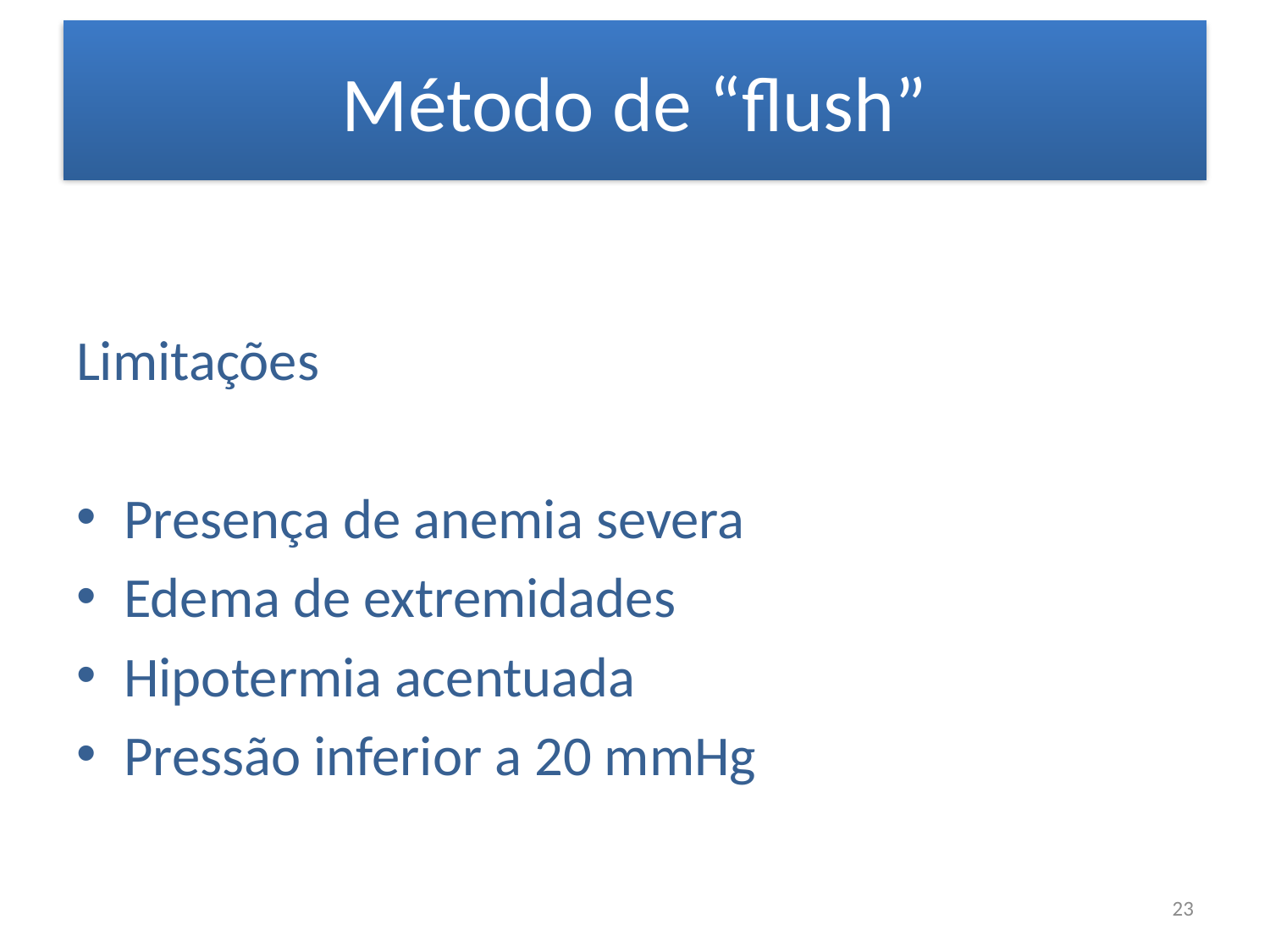

# Método de “flush”
Limitações

Presença de anemia severa
Edema de extremidades
Hipotermia acentuada
Pressão inferior a 20 mmHg
23